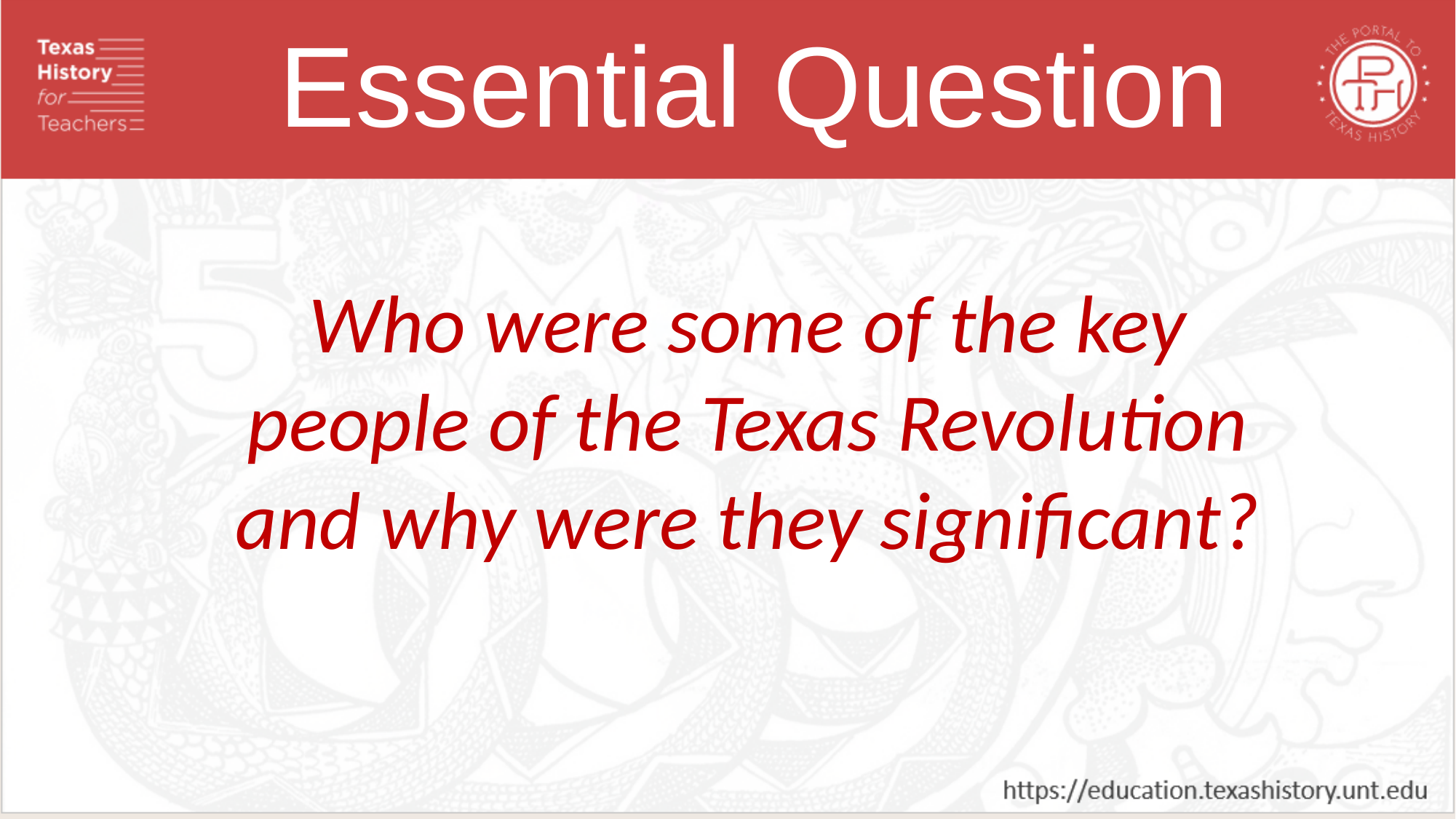

Essential Question
Who were some of the key people of the Texas Revolution and why were they significant?